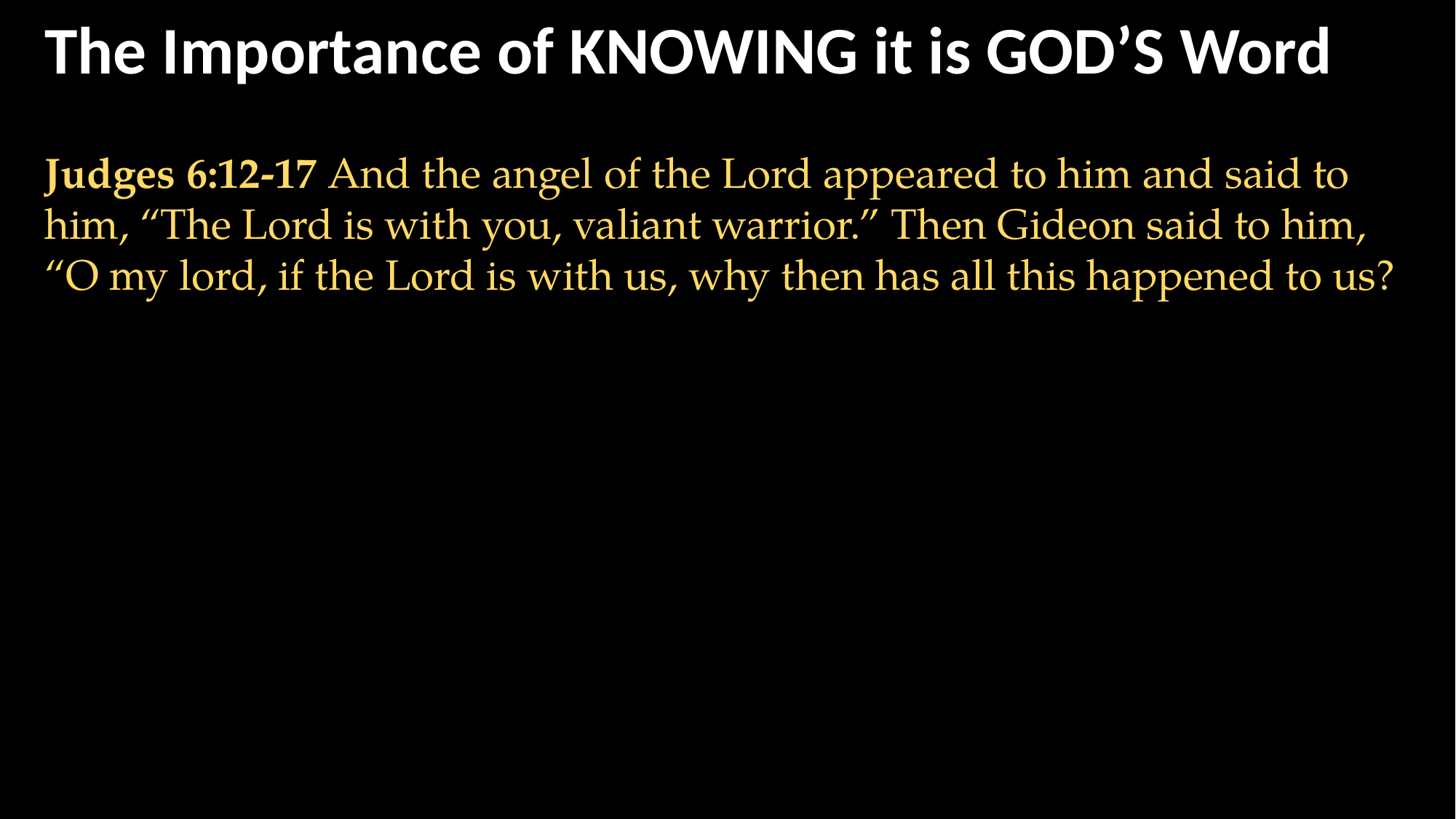

The Importance of KNOWING it is GOD’S Word

Judges 6:12-17 And the angel of the Lord appeared to him and said to him, “The Lord is with you, valiant warrior.” Then Gideon said to him, “O my lord, if the Lord is with us, why then has all this happened to us?